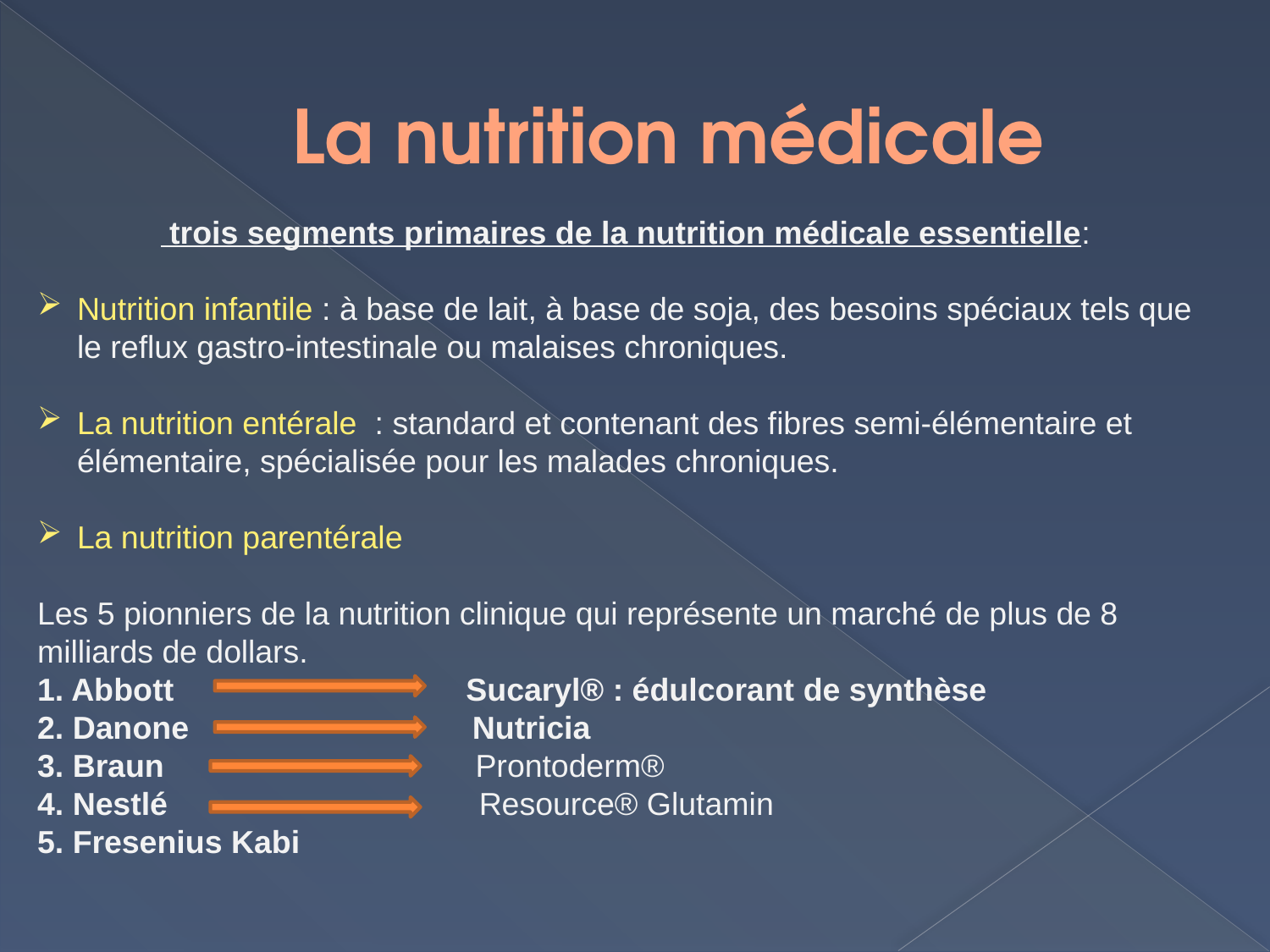

# La nutrition médicale
 trois segments primaires de la nutrition médicale essentielle:

Nutrition infantile : à base de lait, à base de soja, des besoins spéciaux tels que le reflux gastro-intestinale ou malaises chroniques.
La nutrition entérale  : standard et contenant des fibres semi-élémentaire et élémentaire, spécialisée pour les malades chroniques.
La nutrition parentérale

Les 5 pionniers de la nutrition clinique qui représente un marché de plus de 8 milliards de dollars.
1. Abbott                                 Sucaryl® : édulcorant de synthèse
2. Danone                                Nutricia
3. Braun                                   Prontoderm®
4. Nestlé                                   Resource® Glutamin
5. Fresenius Kabi